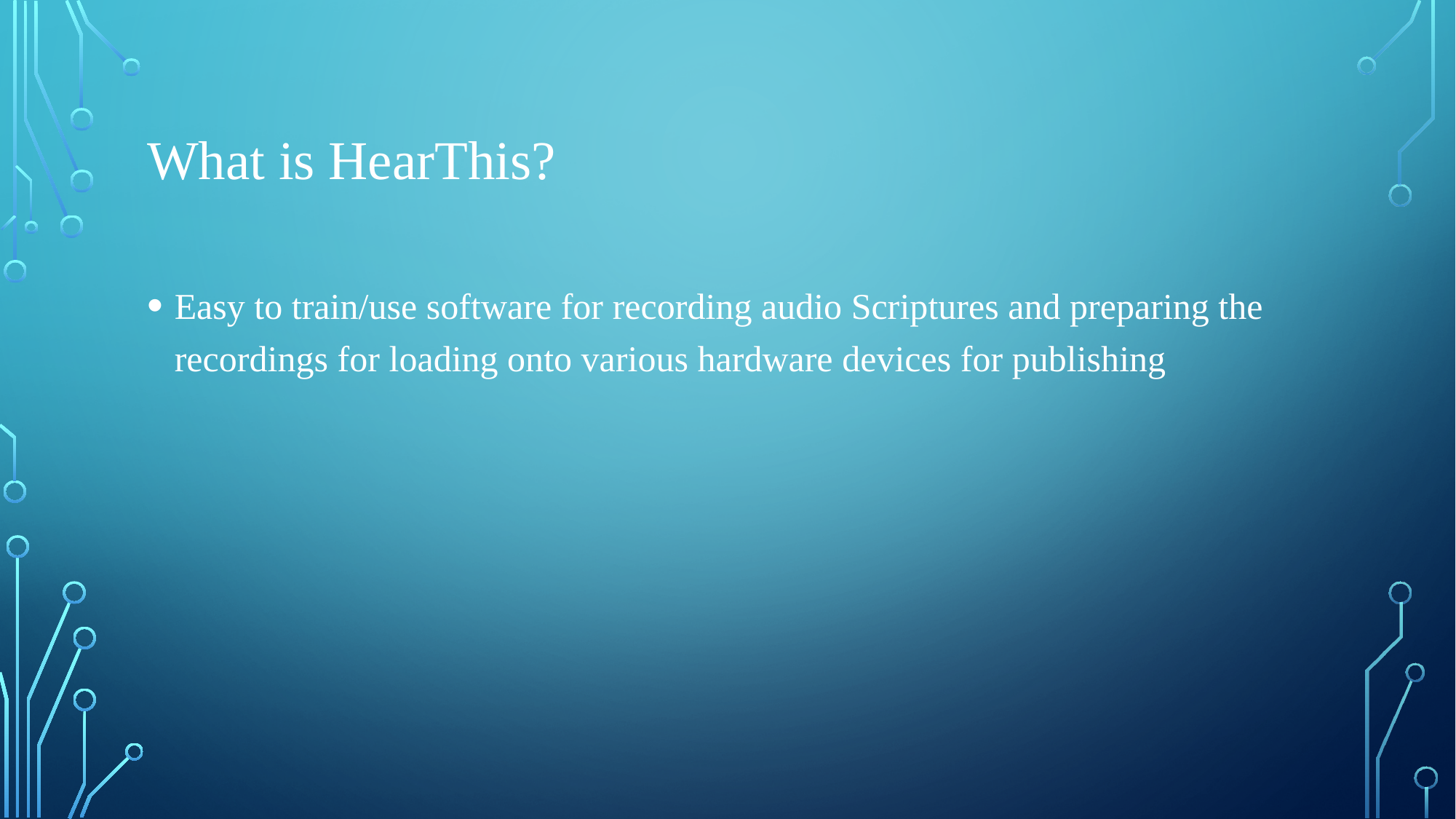

# What is HearThis?
Easy to train/use software for recording audio Scriptures and preparing the recordings for loading onto various hardware devices for publishing